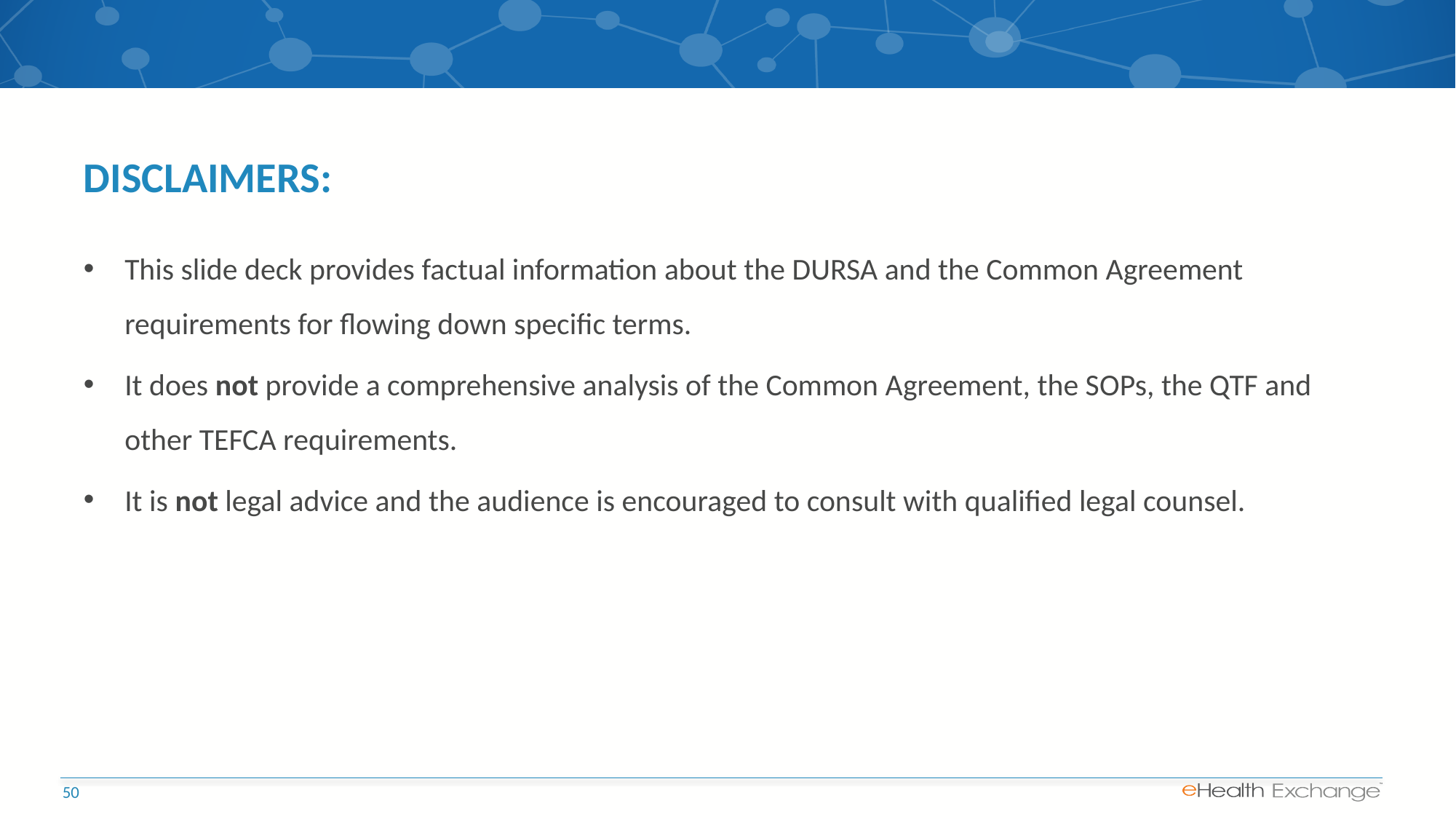

# DISCLAIMERS:
This slide deck provides factual information about the DURSA and the Common Agreement requirements for flowing down specific terms.
It does not provide a comprehensive analysis of the Common Agreement, the SOPs, the QTF and other TEFCA requirements.
It is not legal advice and the audience is encouraged to consult with qualified legal counsel.

50